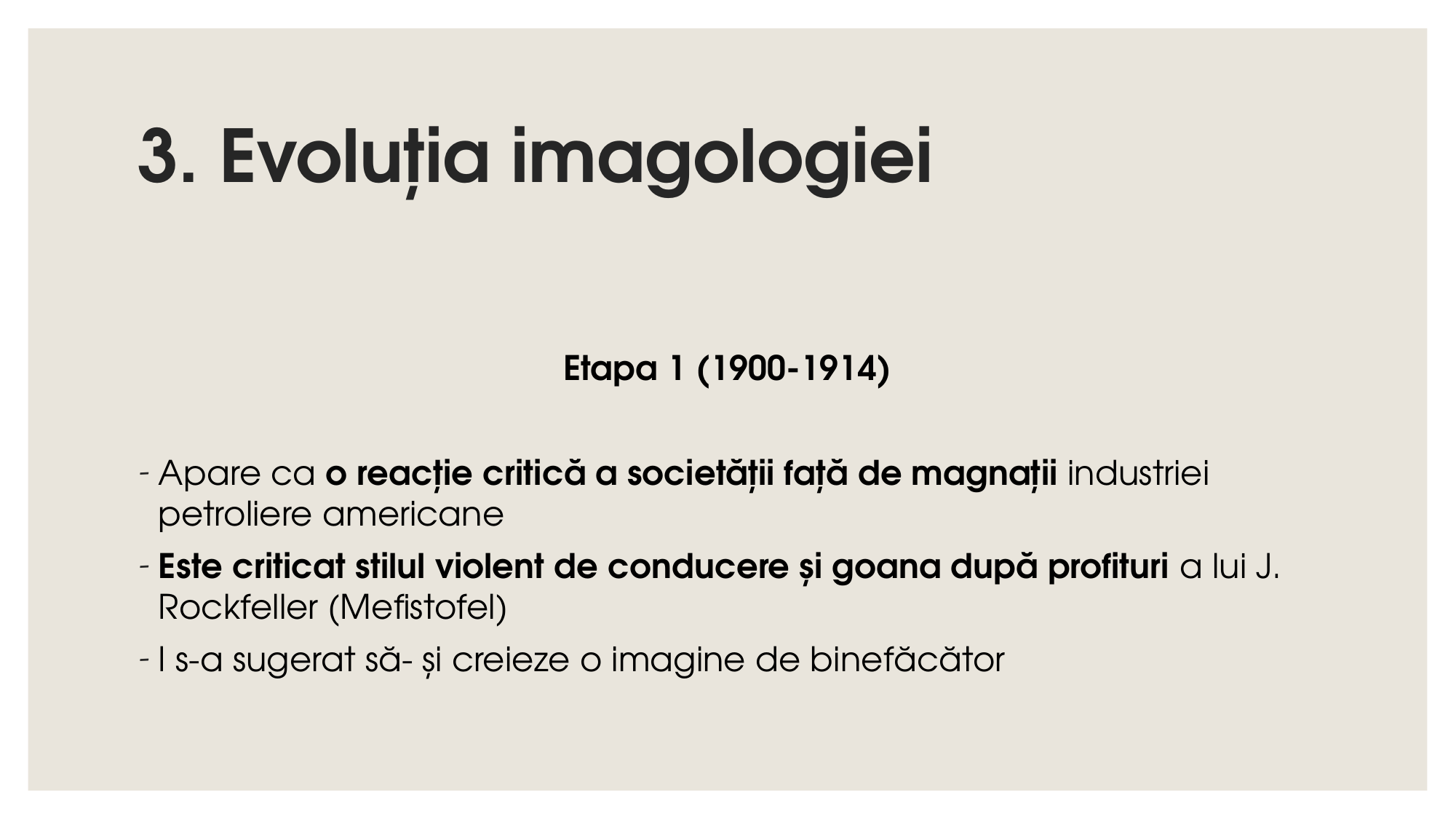

# 3. Evoluția imagologiei

Etapa 1 (1900-1914)

Apare ca o reacție critică a societății față de magnații industriei petroliere americane
Este criticat stilul violent de conducere și goana după profituri a lui J. Rockfeller (Mefistofel)
I s-a sugerat să- și creieze o imagine de binefăcător